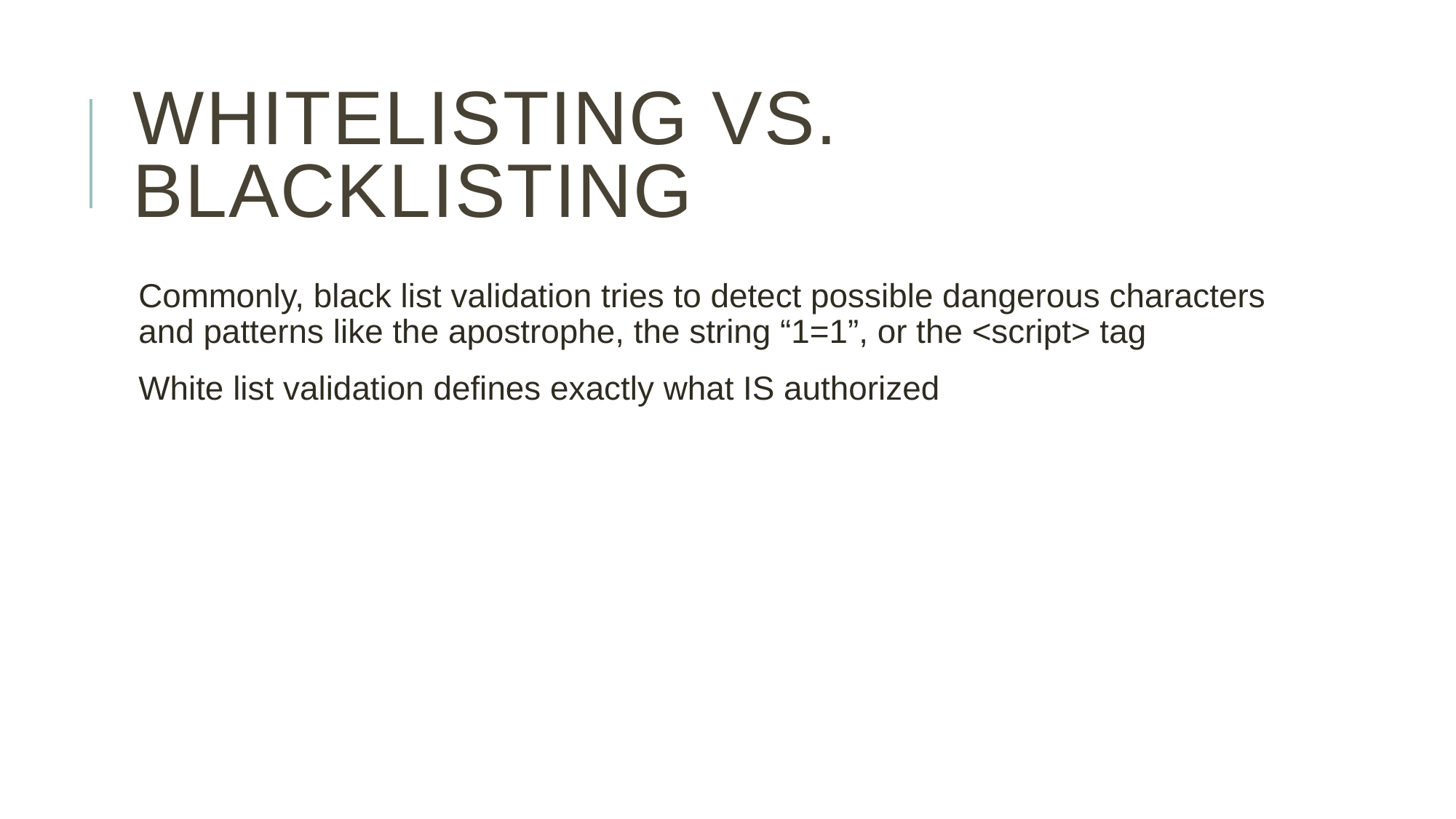

# Whitelisting vs. blacklisting
Commonly, black list validation tries to detect possible dangerous characters and patterns like the apostrophe, the string “1=1”, or the <script> tag
White list validation defines exactly what IS authorized